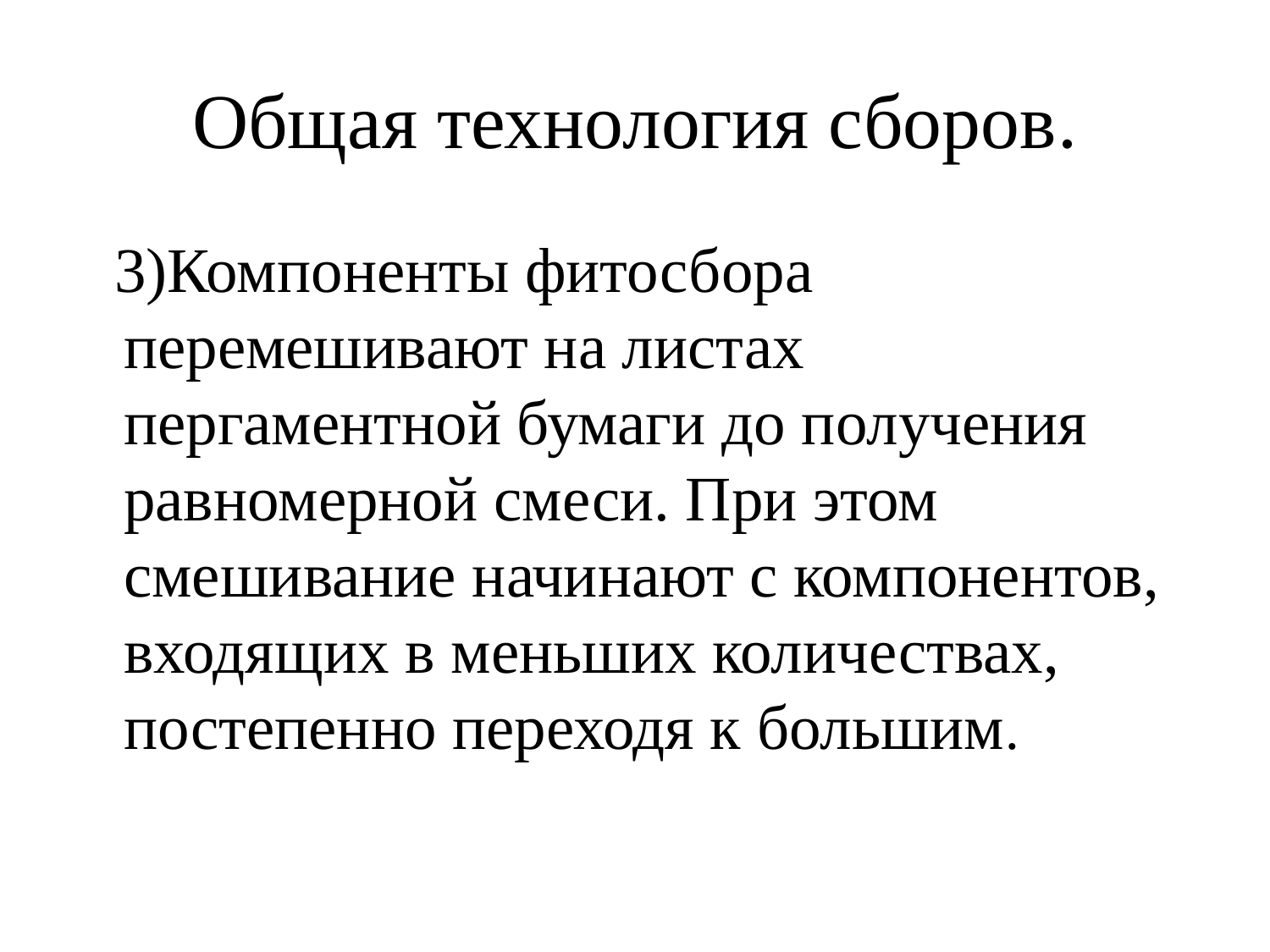

# Общая технология сборов.
   3)Компоненты фитосбора перемешивают на листах пергаментной бумаги до получения равномерной смеси. При этом смешивание начинают с компонентов, входящих в меньших количествах, постепенно переходя к большим.